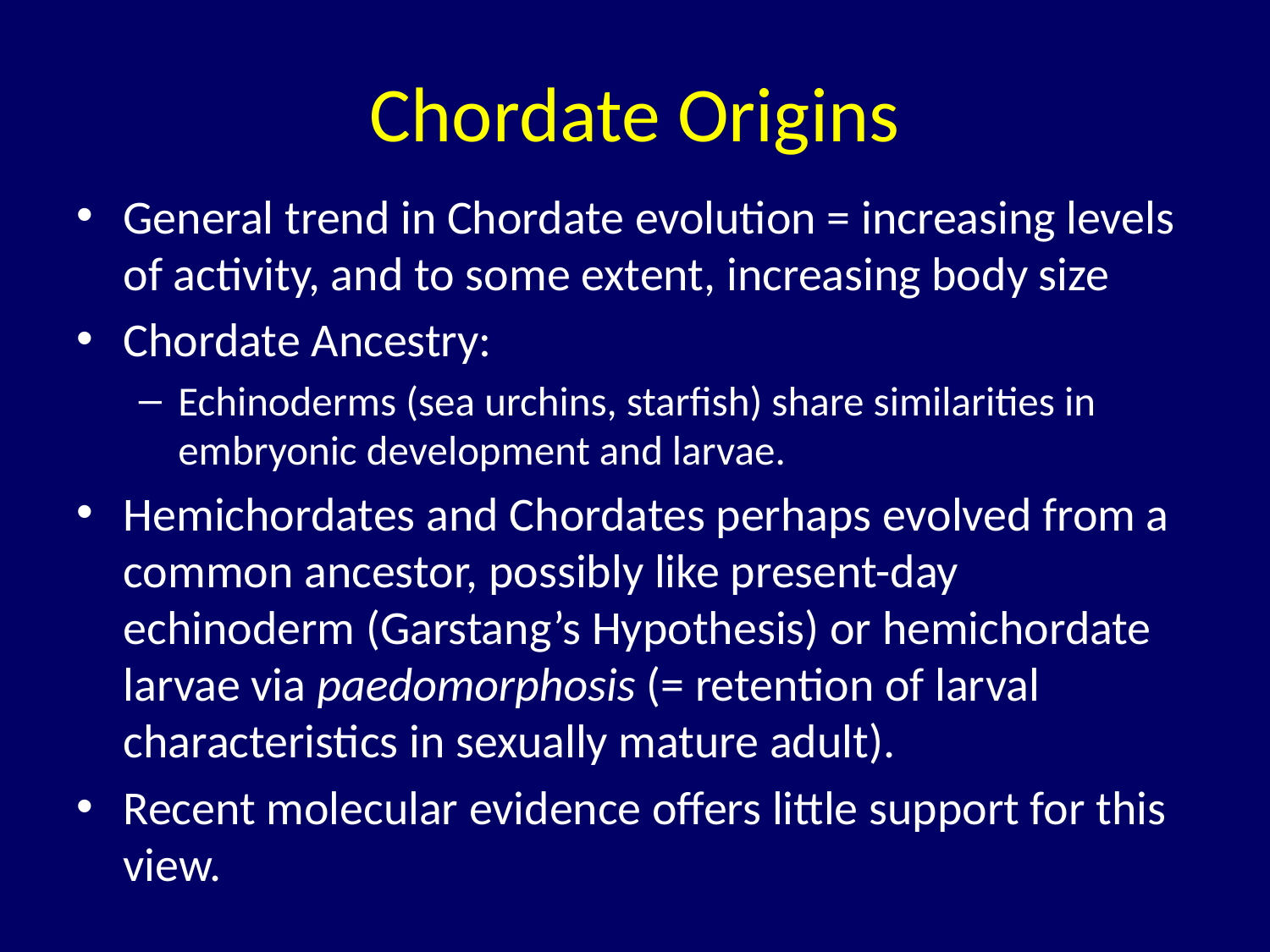

# Chordate Origins
General trend in Chordate evolution = increasing levels of activity, and to some extent, increasing body size
Chordate Ancestry:
Echinoderms (sea urchins, starfish) share similarities in embryonic development and larvae.
Hemichordates and Chordates perhaps evolved from a common ancestor, possibly like present-day echinoderm (Garstang’s Hypothesis) or hemichordate larvae via paedomorphosis (= retention of larval characteristics in sexually mature adult).
Recent molecular evidence offers little support for this view.